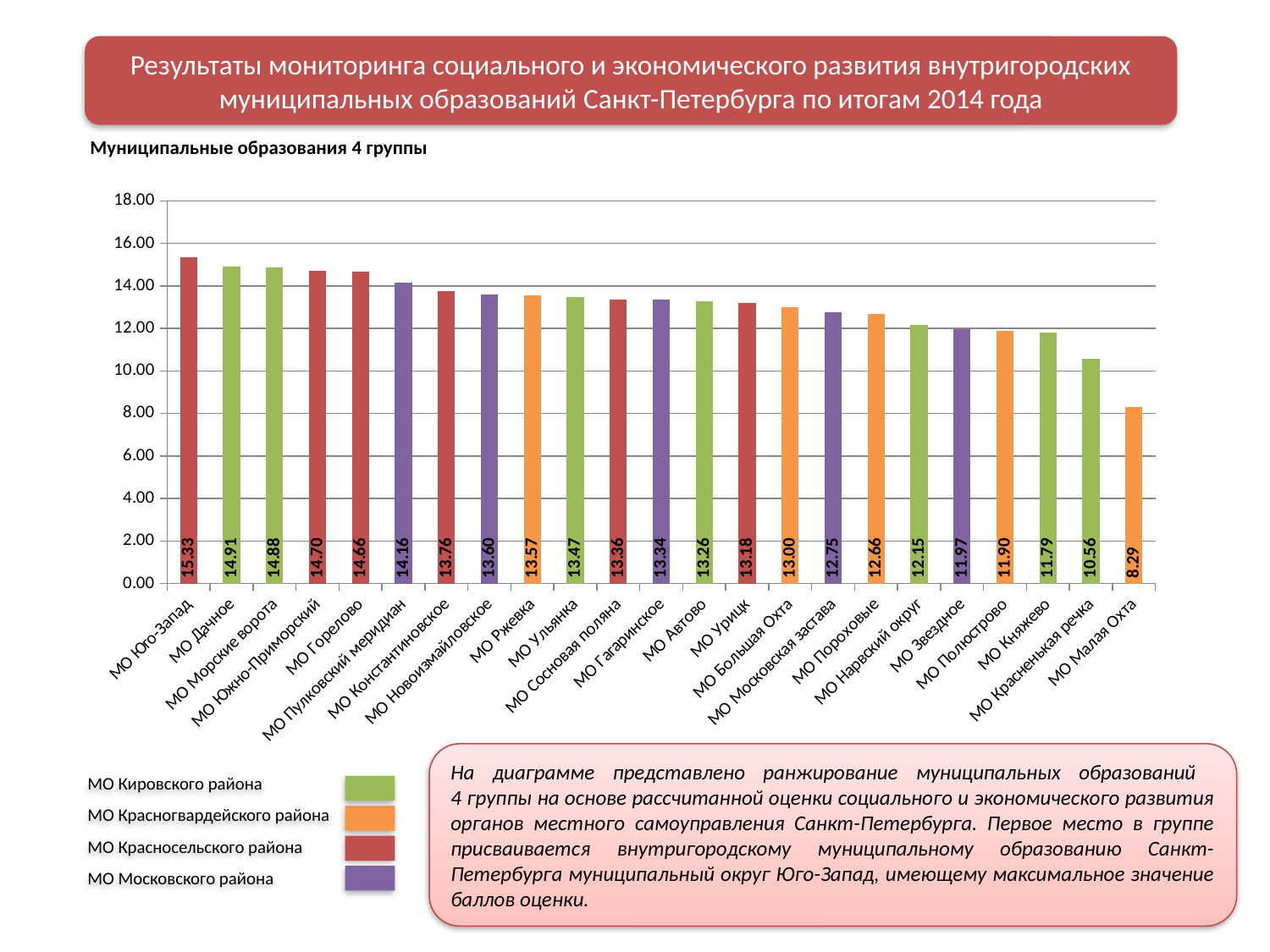

Результаты мониторинга социального и экономического развития внутригородских муниципальных образований Санкт-Петербурга по итогам 2014 года
Муниципальные образования 4 группы

### Chart

| Category |  |
|---|---|
| МО Юго-Запад | 15.332420776834237 |
| МО Дачное | 14.911766444423874 |
| МО Морские ворота | 14.875490981323452 |
| МО Южно-Приморский | 14.702158930712068 |
| МО Горелово | 14.656563182164644 |
| МО Пулковский меридиан | 14.157286391380596 |
| МО Константиновское | 13.75591688773646 |
| МО Новоизмайловское | 13.597536718467275 |
| МО Ржевка | 13.568194127638604 |
| МО Ульянка | 13.468807025679371 |
| МО Сосновая поляна | 13.357211671600572 |
| МО Гагаринское | 13.340790766306979 |
| МО Автово | 13.26068868711675 |
| МО Урицк | 13.182428344430871 |
| МО Большая Охта | 13.003605320747754 |
| МО Московская застава | 12.751030149342801 |
| МО Пороховые | 12.661589002806037 |
| МО Нарвский округ | 12.152868208628492 |
| МО Звездное | 11.972600018681668 |
| МО Полюстрово | 11.901624459726659 |
| МО Княжево | 11.78914567908938 |
| МО Красненькая речка | 10.560911466456218 |
| МО Малая Охта | 8.28867811073526 |
На диаграмме представлено ранжирование муниципальных образований
4 группы на основе рассчитанной оценки социального и экономического развития органов местного самоуправления Санкт-Петербурга. Первое место в группе присваивается внутригородскому муниципальному образованию Санкт-Петербурга муниципальный округ Юго-Запад, имеющему максимальное значение баллов оценки.
МО Кировского района
МО Красногвардейского района
МО Красносельского района
МО Московского района